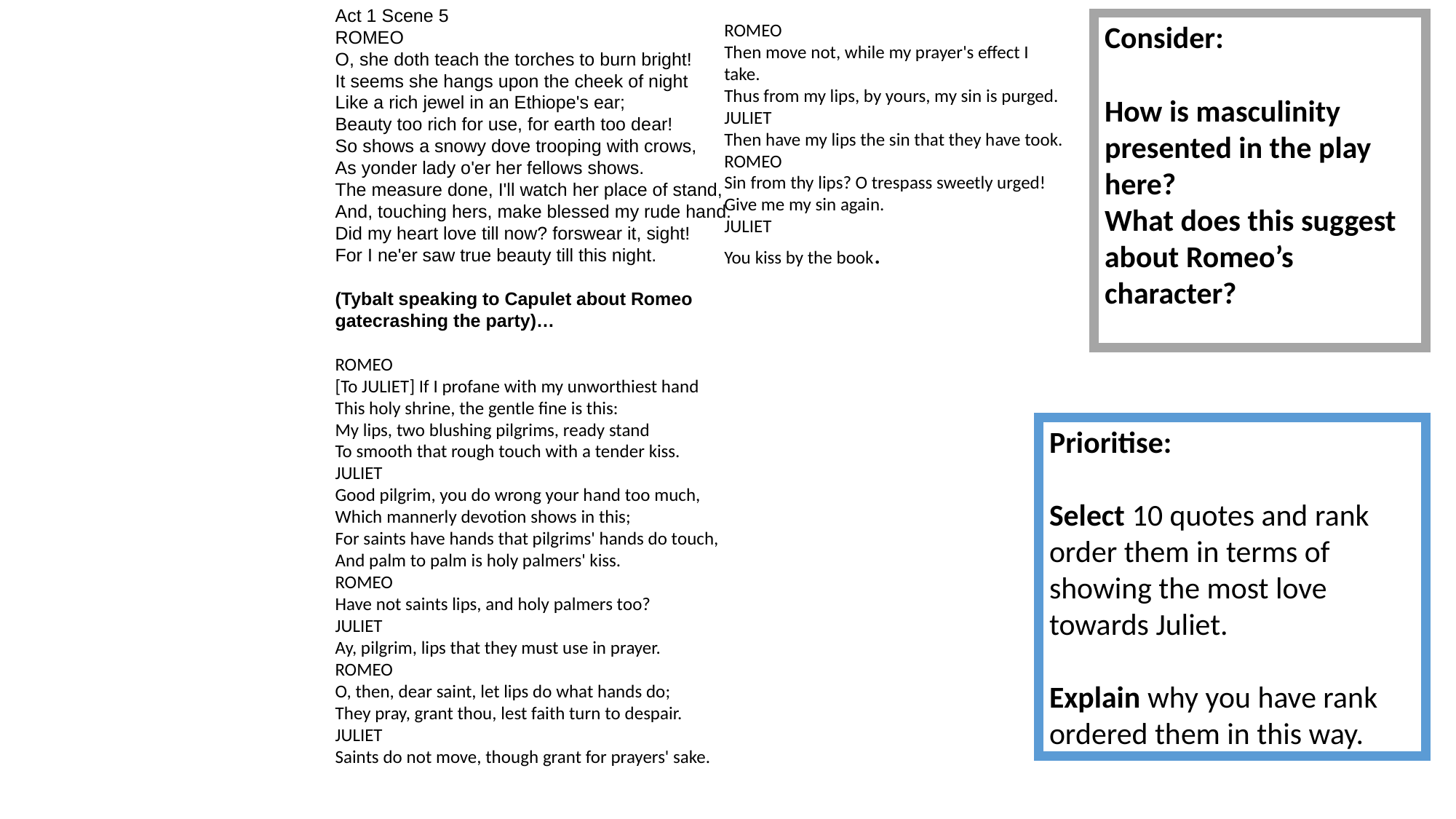

Act 1 Scene 5
ROMEO
O, she doth teach the torches to burn bright!
It seems she hangs upon the cheek of night
Like a rich jewel in an Ethiope's ear;
Beauty too rich for use, for earth too dear!
So shows a snowy dove trooping with crows,
As yonder lady o'er her fellows shows.
The measure done, I'll watch her place of stand,
And, touching hers, make blessed my rude hand.
Did my heart love till now? forswear it, sight!
For I ne'er saw true beauty till this night.

(Tybalt speaking to Capulet about Romeo gatecrashing the party)…

ROMEO
[To JULIET] If I profane with my unworthiest hand
This holy shrine, the gentle fine is this:
My lips, two blushing pilgrims, ready stand
To smooth that rough touch with a tender kiss.
JULIET
Good pilgrim, you do wrong your hand too much,
Which mannerly devotion shows in this;
For saints have hands that pilgrims' hands do touch,
And palm to palm is holy palmers' kiss.
ROMEO
Have not saints lips, and holy palmers too?
JULIET
Ay, pilgrim, lips that they must use in prayer.
ROMEO
O, then, dear saint, let lips do what hands do;
They pray, grant thou, lest faith turn to despair.
JULIET
Saints do not move, though grant for prayers' sake.
ROMEO
Then move not, while my prayer's effect I take.
Thus from my lips, by yours, my sin is purged.
JULIET
Then have my lips the sin that they have took.
ROMEO
Sin from thy lips? O trespass sweetly urged!
Give me my sin again.
JULIET
You kiss by the book.
Consider:

How is masculinity presented in the play here?
What does this suggest about Romeo’s character?

Prioritise:

Select 10 quotes and rank order them in terms of showing the most love towards Juliet.
Explain why you have rank ordered them in this way.